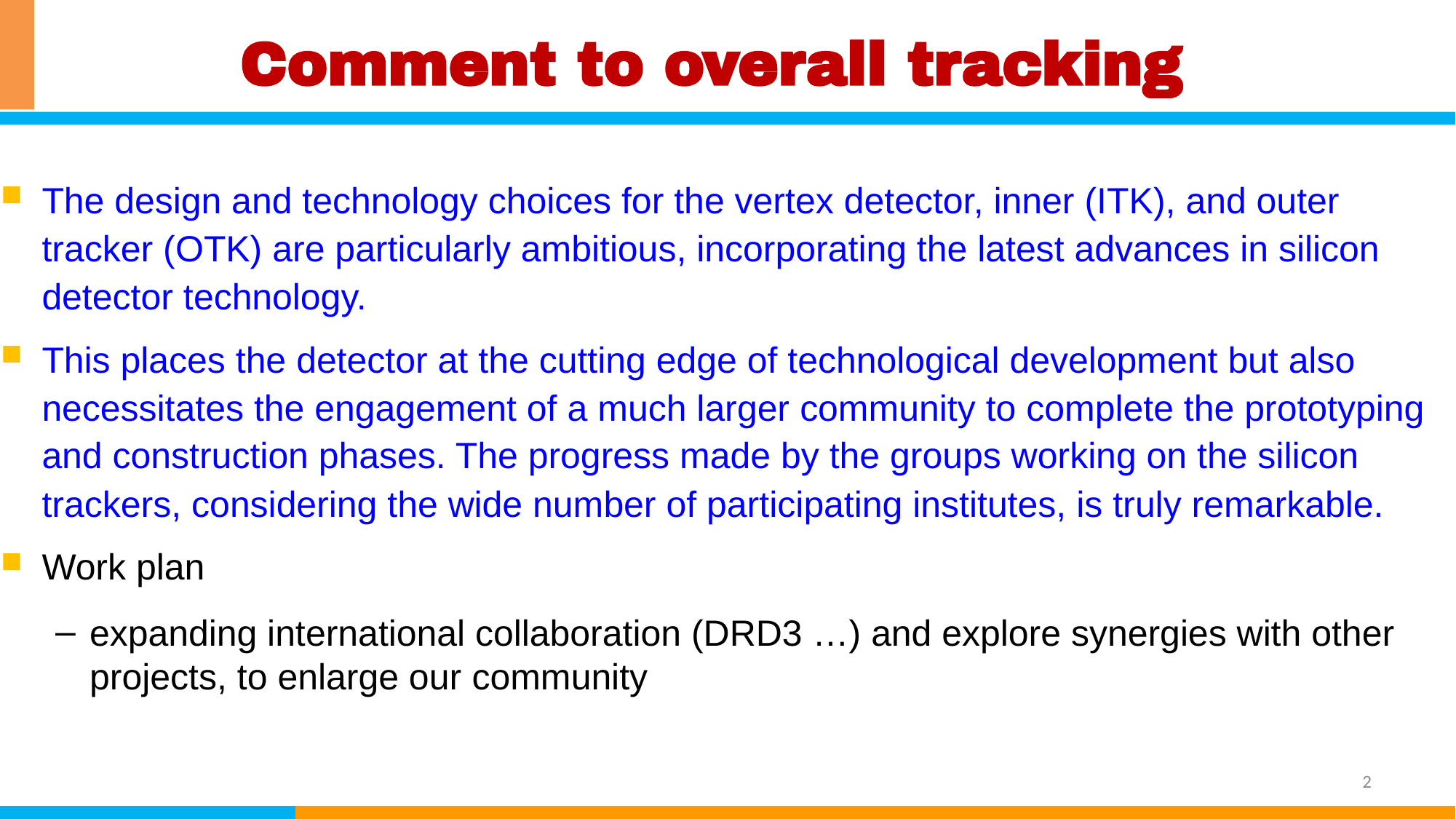

# Comment to overall tracking
The design and technology choices for the vertex detector, inner (ITK), and outer tracker (OTK) are particularly ambitious, incorporating the latest advances in silicon detector technology.
This places the detector at the cutting edge of technological development but also necessitates the engagement of a much larger community to complete the prototyping and construction phases. The progress made by the groups working on the silicon trackers, considering the wide number of participating institutes, is truly remarkable.
Work plan
expanding international collaboration (DRD3 …) and explore synergies with other projects, to enlarge our community

2